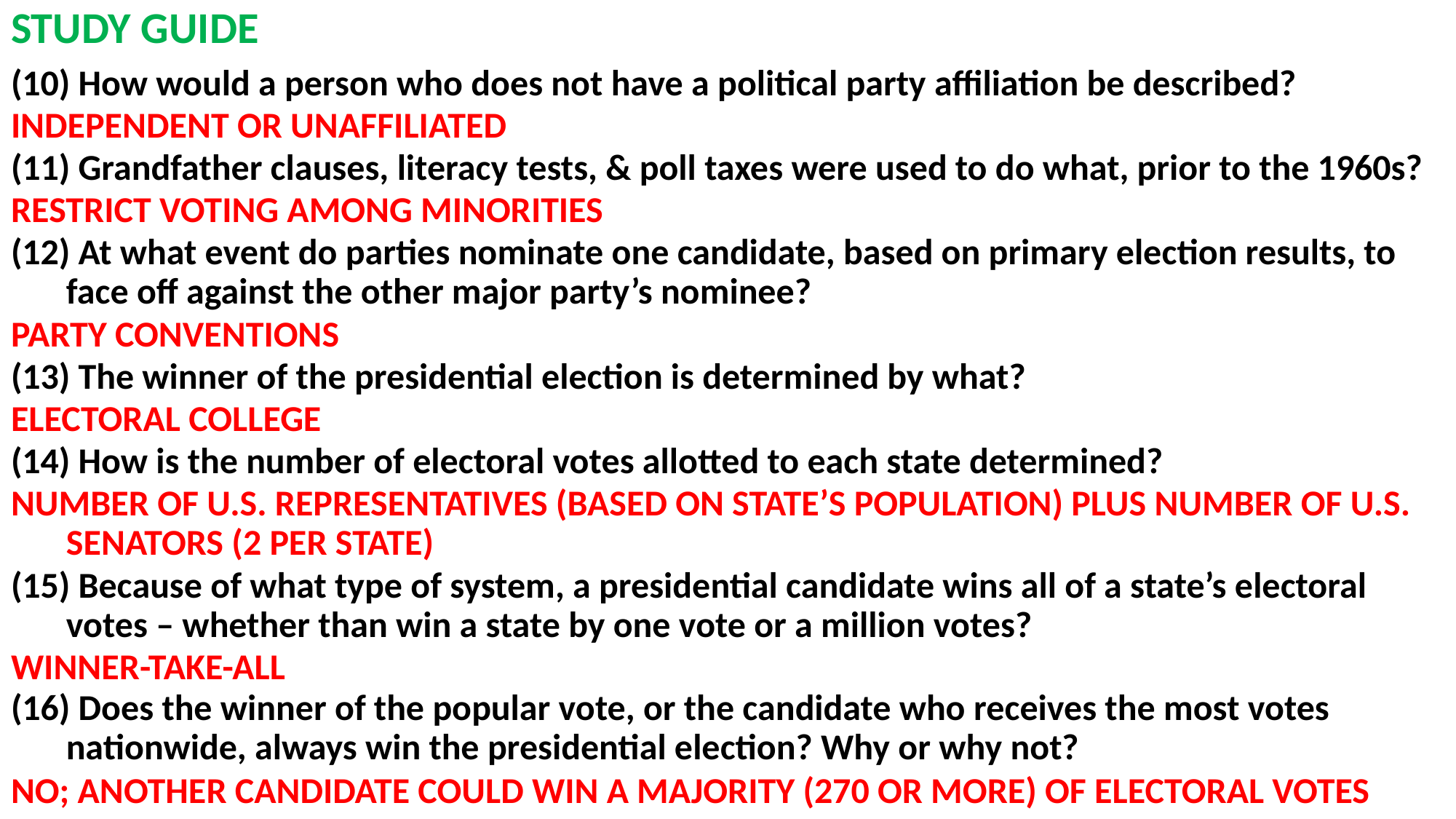

# STUDY GUIDE
(10) How would a person who does not have a political party affiliation be described?
INDEPENDENT OR UNAFFILIATED
(11) Grandfather clauses, literacy tests, & poll taxes were used to do what, prior to the 1960s?
RESTRICT VOTING AMONG MINORITIES
(12) At what event do parties nominate one candidate, based on primary election results, to face off against the other major party’s nominee?
PARTY CONVENTIONS
(13) The winner of the presidential election is determined by what?
ELECTORAL COLLEGE
(14) How is the number of electoral votes allotted to each state determined?
NUMBER OF U.S. REPRESENTATIVES (BASED ON STATE’S POPULATION) PLUS NUMBER OF U.S. SENATORS (2 PER STATE)
(15) Because of what type of system, a presidential candidate wins all of a state’s electoral votes – whether than win a state by one vote or a million votes?
WINNER-TAKE-ALL
(16) Does the winner of the popular vote, or the candidate who receives the most votes nationwide, always win the presidential election? Why or why not?
NO; ANOTHER CANDIDATE COULD WIN A MAJORITY (270 OR MORE) OF ELECTORAL VOTES